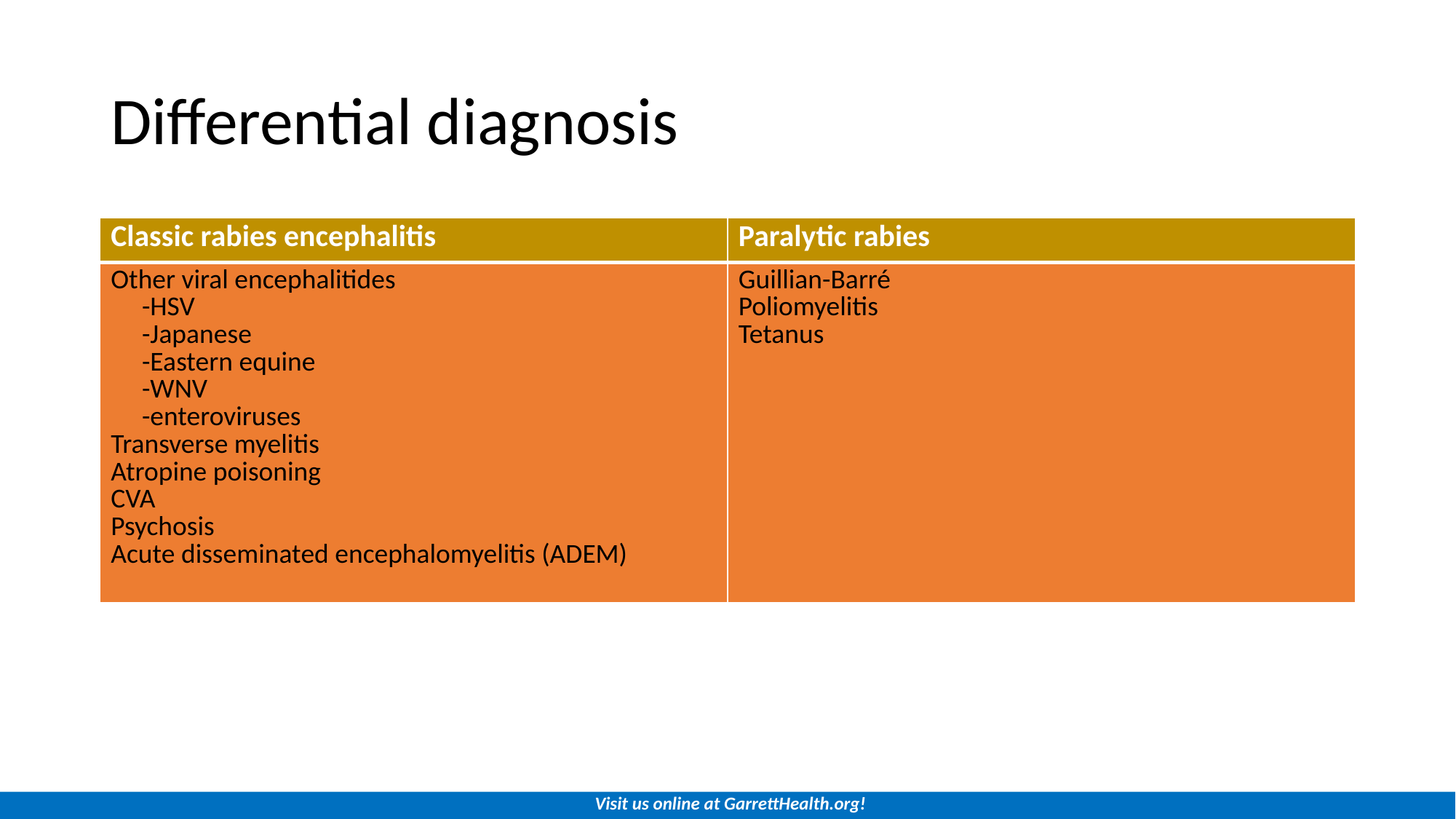

# Differential diagnosis
| Classic rabies encephalitis | Paralytic rabies |
| --- | --- |
| Other viral encephalitides -HSV -Japanese -Eastern equine -WNV -enteroviruses Transverse myelitis Atropine poisoning CVA Psychosis Acute disseminated encephalomyelitis (ADEM) | Guillian-Barré Poliomyelitis Tetanus |
Visit us online at GarrettHealth.org!